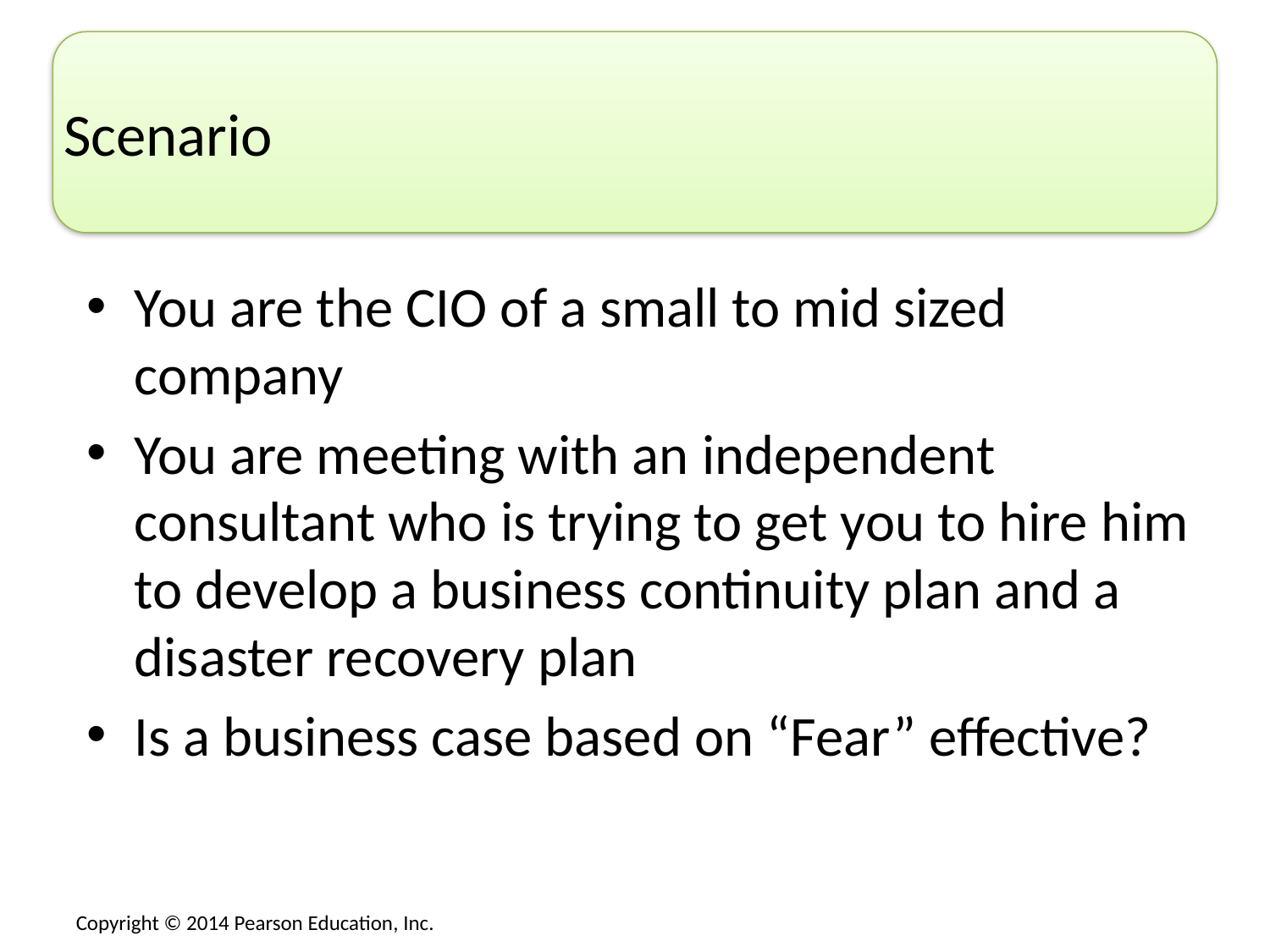

# Scenario
You are the CIO of a small to mid sized company
You are meeting with an independent consultant who is trying to get you to hire him to develop a business continuity plan and a disaster recovery plan
Is a business case based on “Fear” effective?